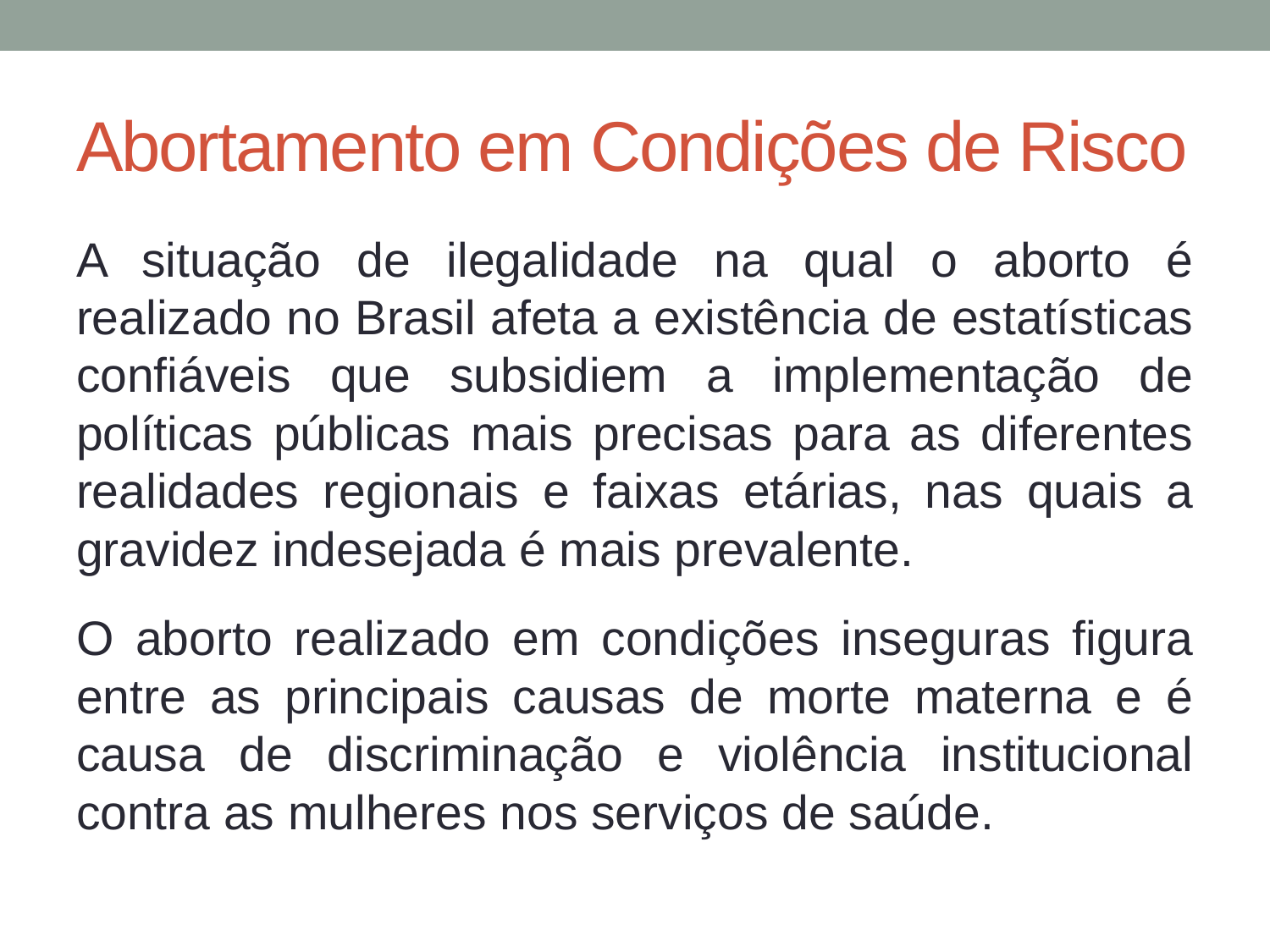

# Abortamento em Condições de Risco
A situação de ilegalidade na qual o aborto é realizado no Brasil afeta a existência de estatísticas confiáveis que subsidiem a implementação de políticas públicas mais precisas para as diferentes realidades regionais e faixas etárias, nas quais a gravidez indesejada é mais prevalente.

O aborto realizado em condições inseguras figura entre as principais causas de morte materna e é causa de discriminação e violência institucional contra as mulheres nos serviços de saúde.